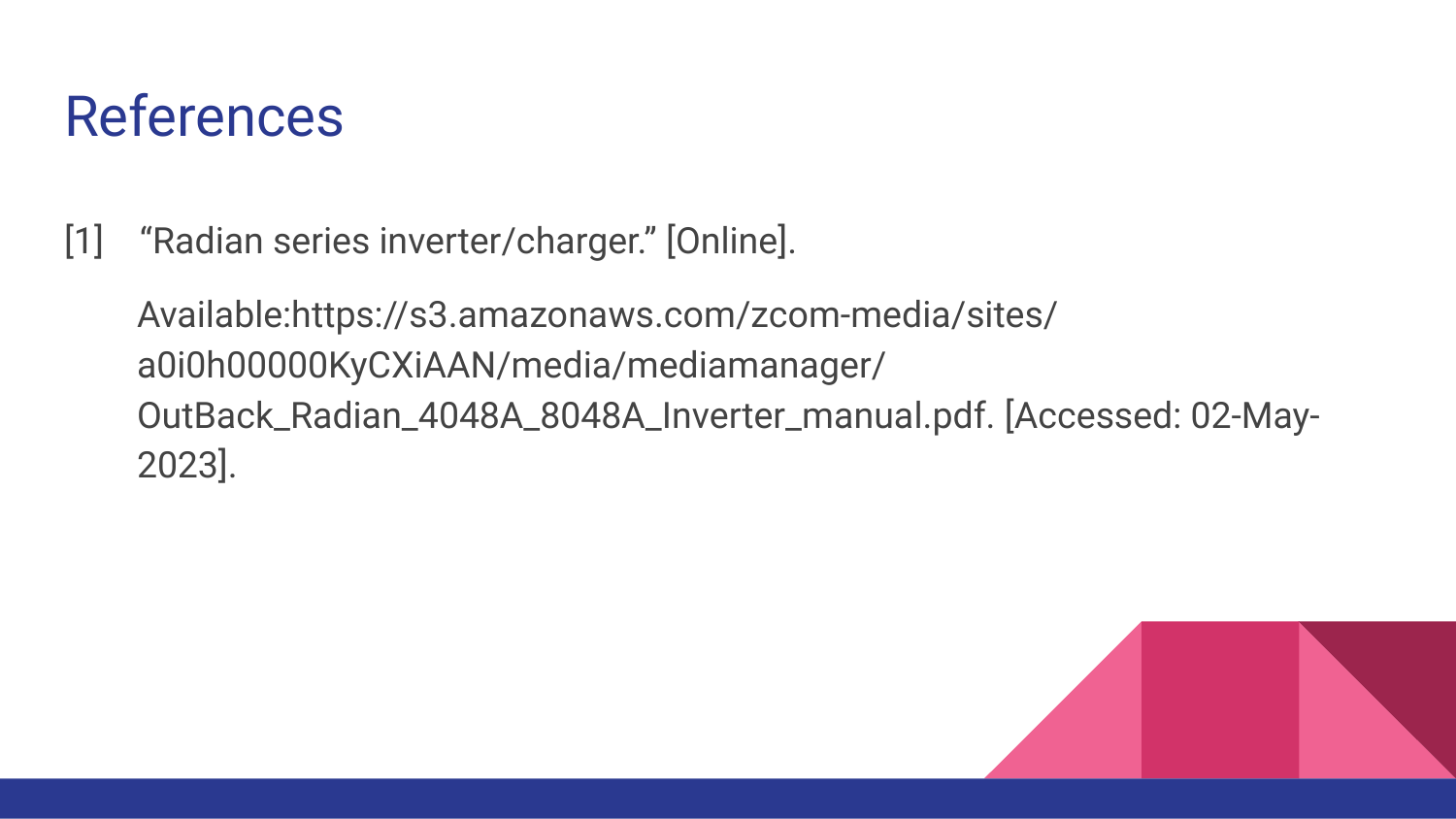

# References
[1]    “Radian series inverter/charger.” [Online].
Available:https://s3.amazonaws.com/zcom-media/sites/a0i0h00000KyCXiAAN/media/mediamanager/OutBack_Radian_4048A_8048A_Inverter_manual.pdf. [Accessed: 02-May-2023].